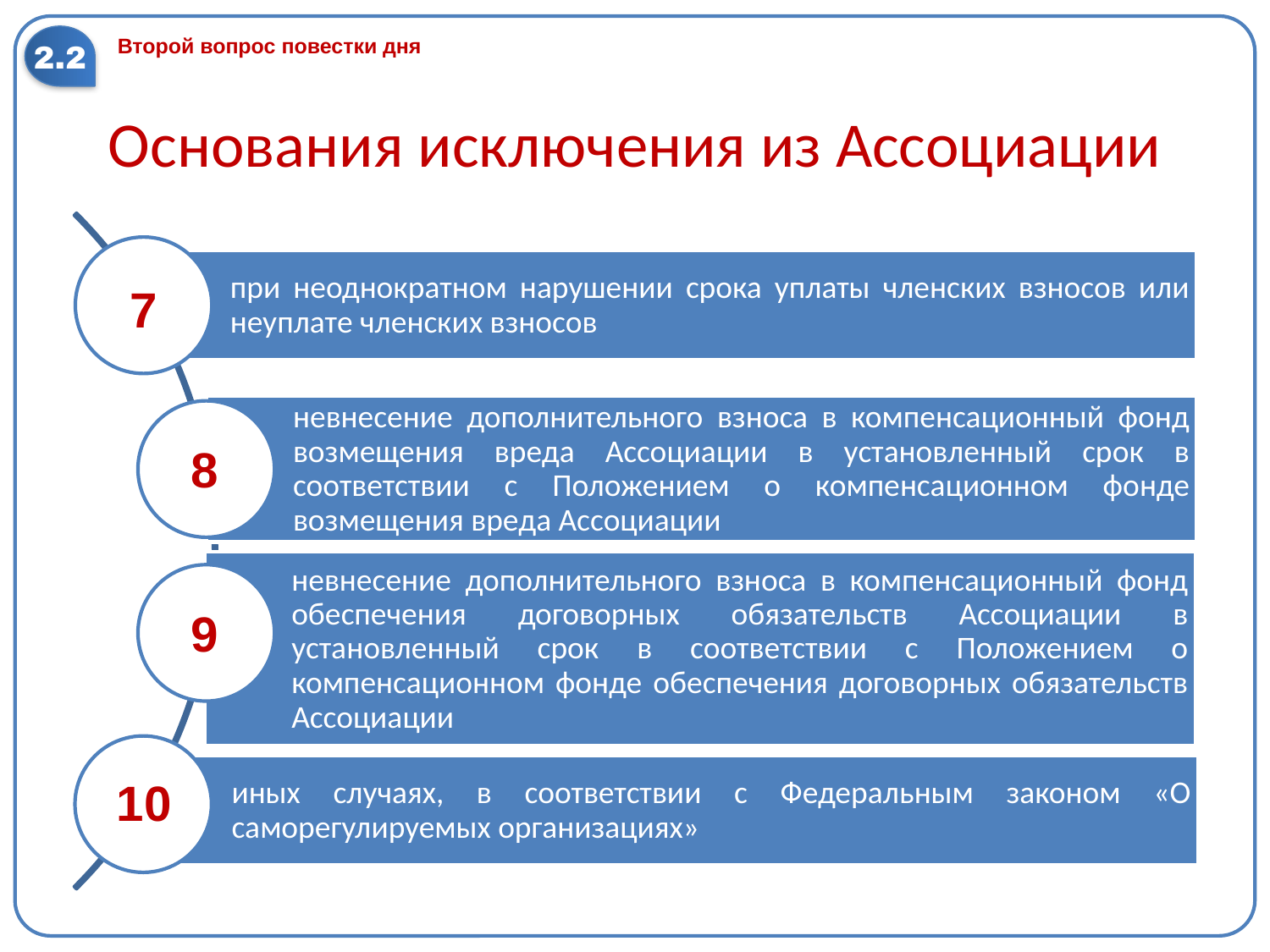

2.2
Второй вопрос повестки дня
# Основания исключения из Ассоциации
при неоднократном нарушении срока уплаты членских взносов или неуплате членских взносов
невнесение дополнительного взноса в компенсационный фонд возмещения вреда Ассоциации в установленный срок в соответствии с Положением о компенсационном фонде возмещения вреда Ассоциации
невнесение дополнительного взноса в компенсационный фонд обеспечения договорных обязательств Ассоциации в установленный срок в соответствии с Положением о компенсационном фонде обеспечения договорных обязательств Ассоциации
иных случаях, в соответствии с Федеральным законом «О саморегулируемых организациях»
7
8
9
10